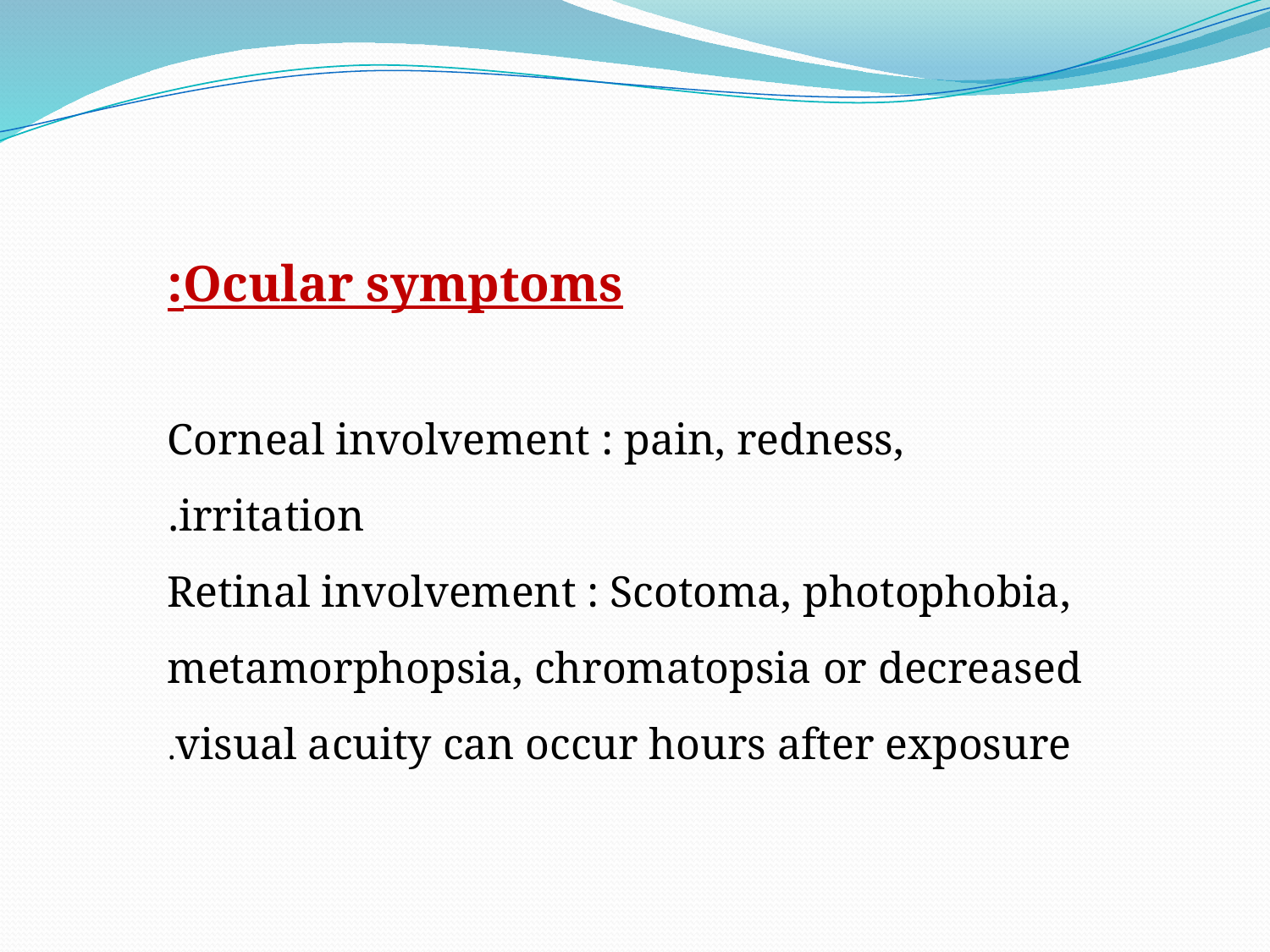

Ocular symptoms:

 Corneal involvement : pain, redness, irritation.
 Retinal involvement : Scotoma, photophobia, metamorphopsia, chromatopsia or decreased visual acuity can occur hours after exposure.